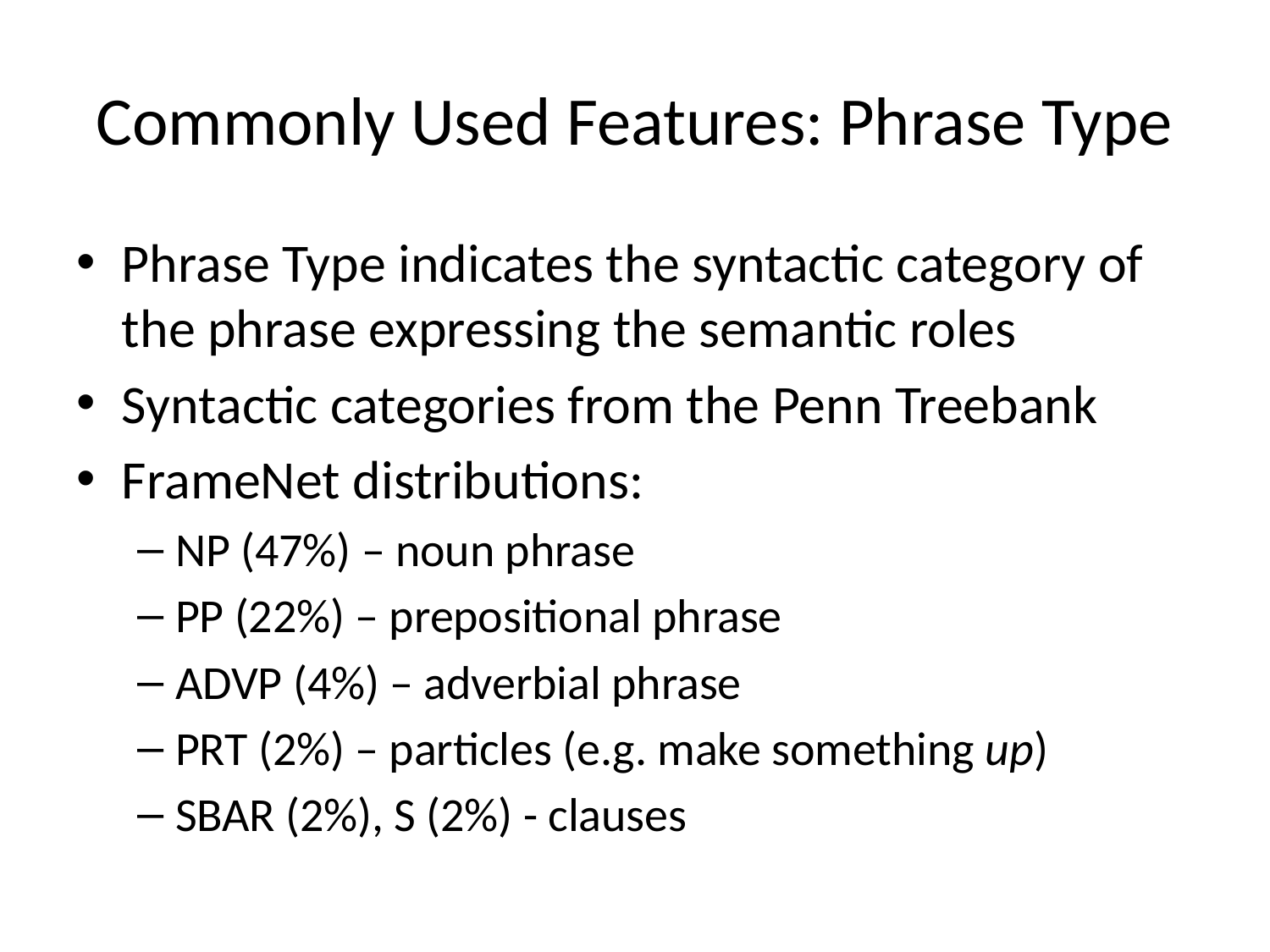

# Commonly Used Features: Phrase Type
Phrase Type indicates the syntactic category of the phrase expressing the semantic roles
Syntactic categories from the Penn Treebank
FrameNet distributions:
NP (47%) – noun phrase
PP (22%) – prepositional phrase
ADVP (4%) – adverbial phrase
PRT (2%) – particles (e.g. make something up)
SBAR (2%), S (2%) - clauses